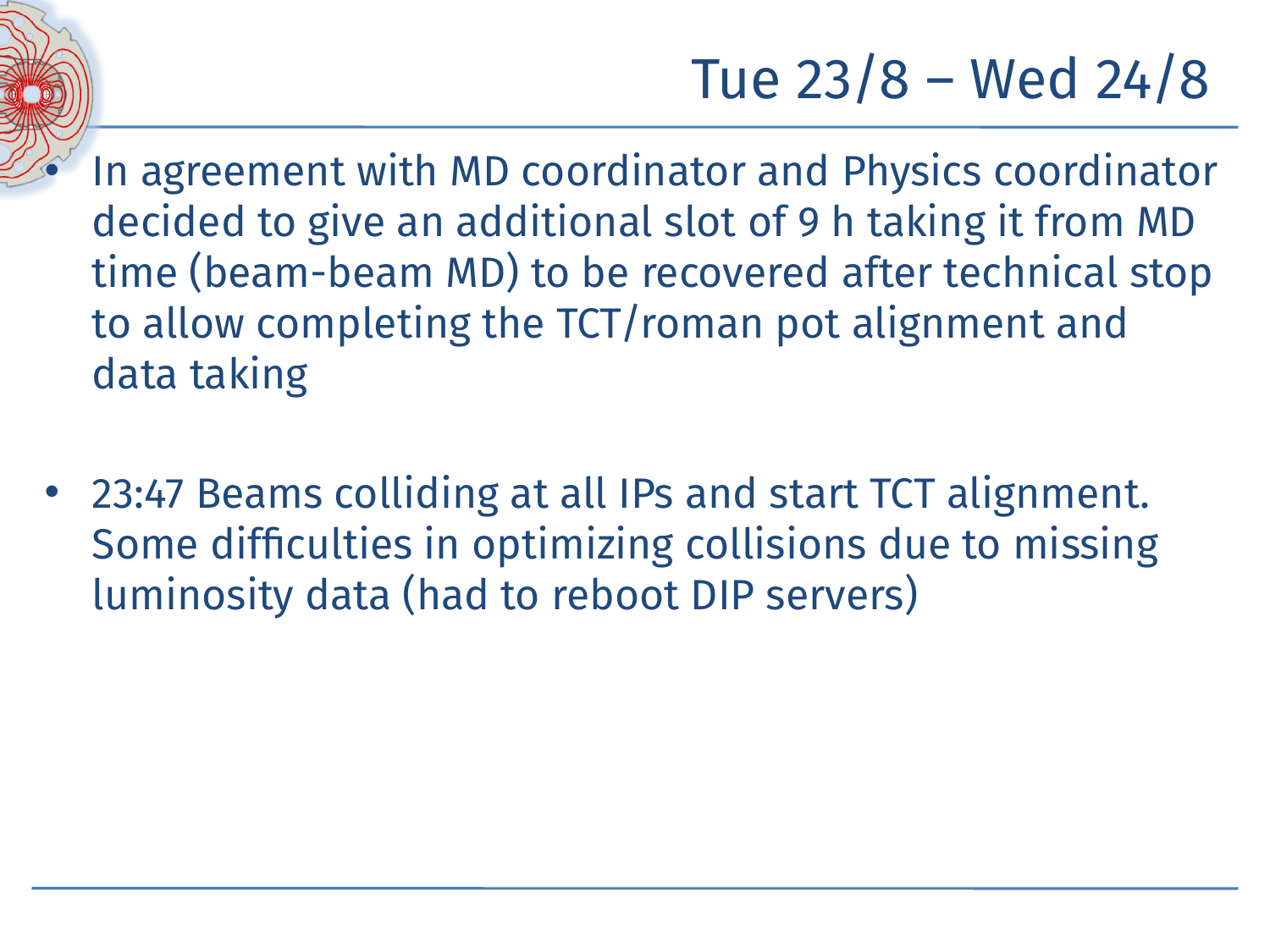

# Tue 23/8 – Wed 24/8
In agreement with MD coordinator and Physics coordinator decided to give an additional slot of 9 h taking it from MD time (beam-beam MD) to be recovered after technical stop to allow completing the TCT/roman pot alignment and data taking

23:47 Beams colliding at all IPs and start TCT alignment. Some difficulties in optimizing collisions due to missing luminosity data (had to reboot DIP servers)